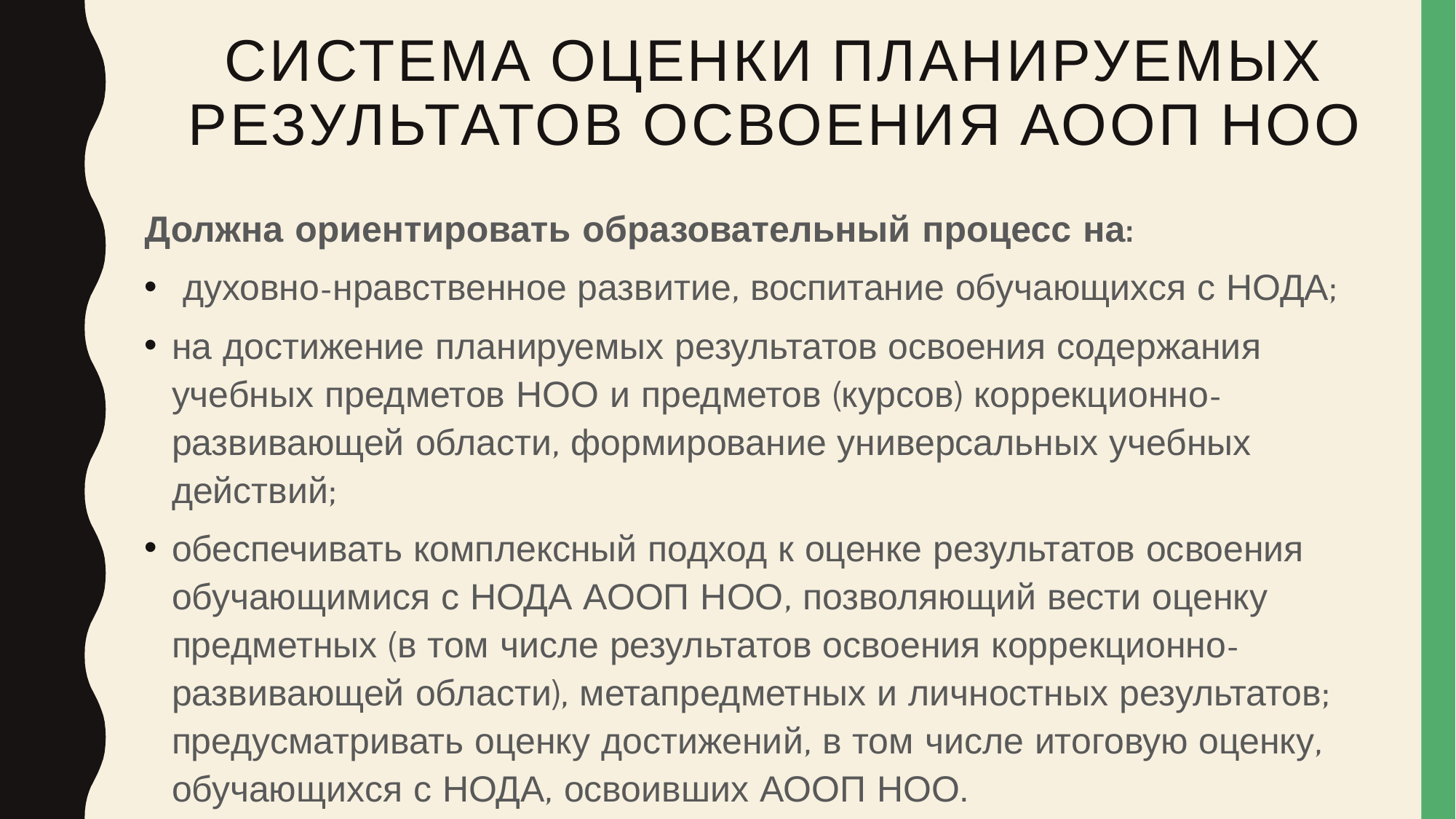

# Система оценки планируемых результатов освоения АООП НОО
Должна ориентировать образовательный процесс на:
 духовно-нравственное развитие, воспитание обучающихся с НОДА;
на достижение планируемых результатов освоения содержания учебных предметов НОО и предметов (курсов) коррекционно-развивающей области, формирование универсальных учебных действий;
обеспечивать комплексный подход к оценке результатов освоения обучающимися с НОДА АООП НОО, позволяющий вести оценку предметных (в том числе результатов освоения коррекционно-развивающей области), метапредметных и личностных результатов; предусматривать оценку достижений, в том числе итоговую оценку, обучающихся с НОДА, освоивших АООП НОО.